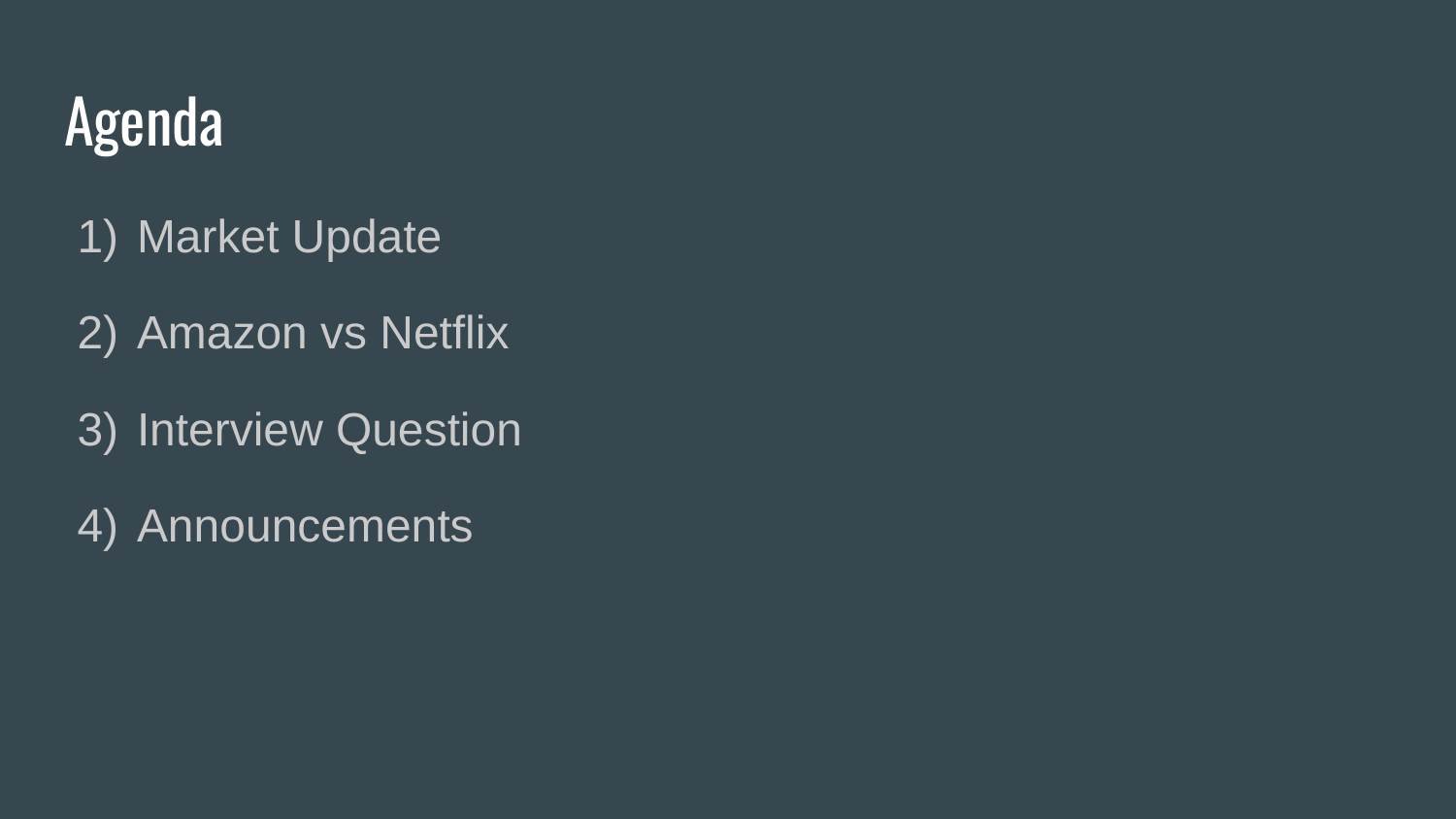

# Agenda
Market Update
Amazon vs Netflix
Interview Question
Announcements